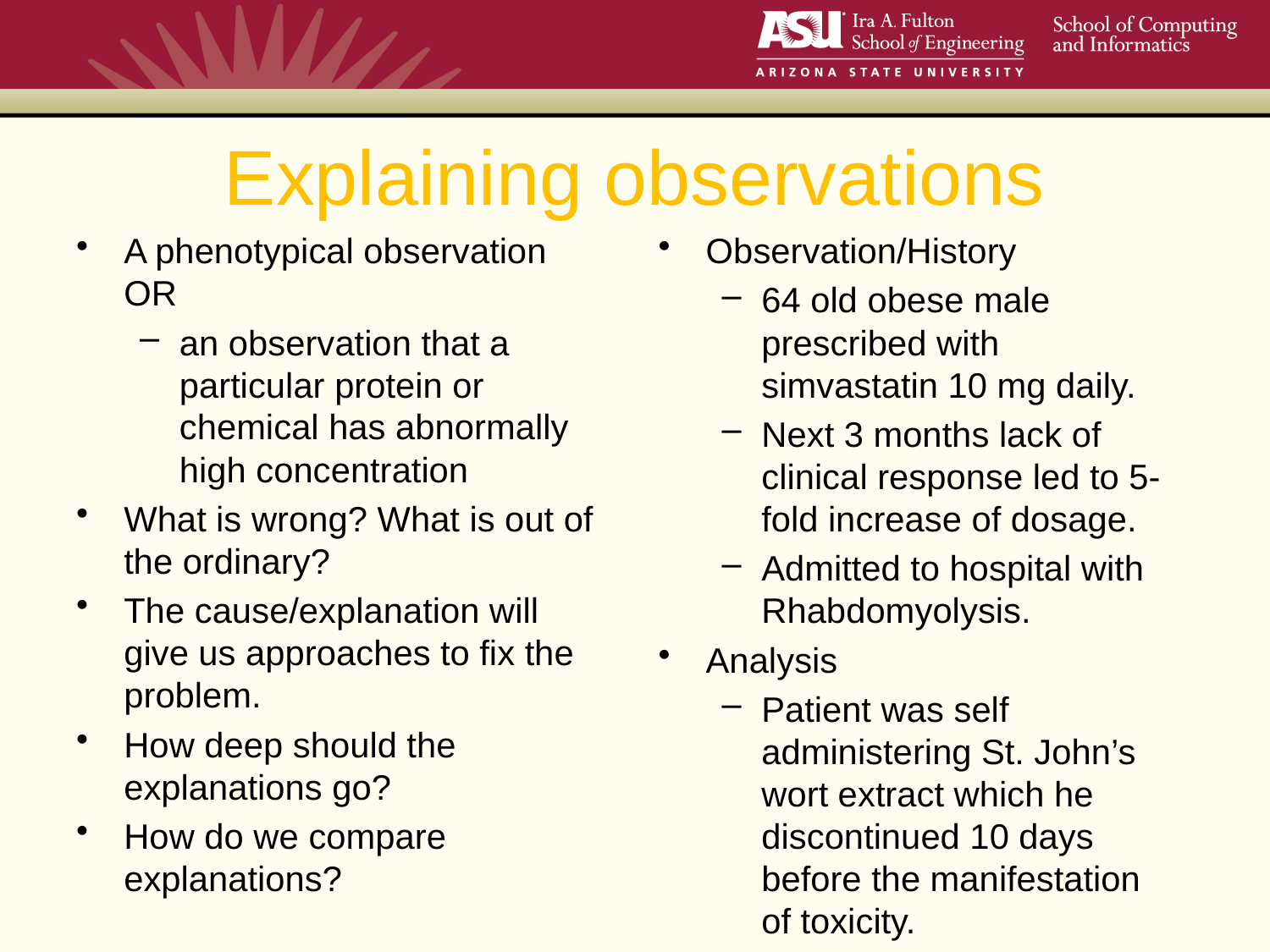

# Explaining observations
A phenotypical observation  OR
an observation that a particular protein or chemical has abnormally high concentration
What is wrong? What is out of the ordinary?
The cause/explanation will give us approaches to fix the problem.
How deep should the explanations go?
How do we compare explanations?
Observation/History
64 old obese male prescribed with simvastatin 10 mg daily.
Next 3 months lack of clinical response led to 5-fold increase of dosage.
Admitted to hospital with Rhabdomyolysis.
Analysis
Patient was self administering St. John’s wort extract which he discontinued 10 days before the manifestation of toxicity.